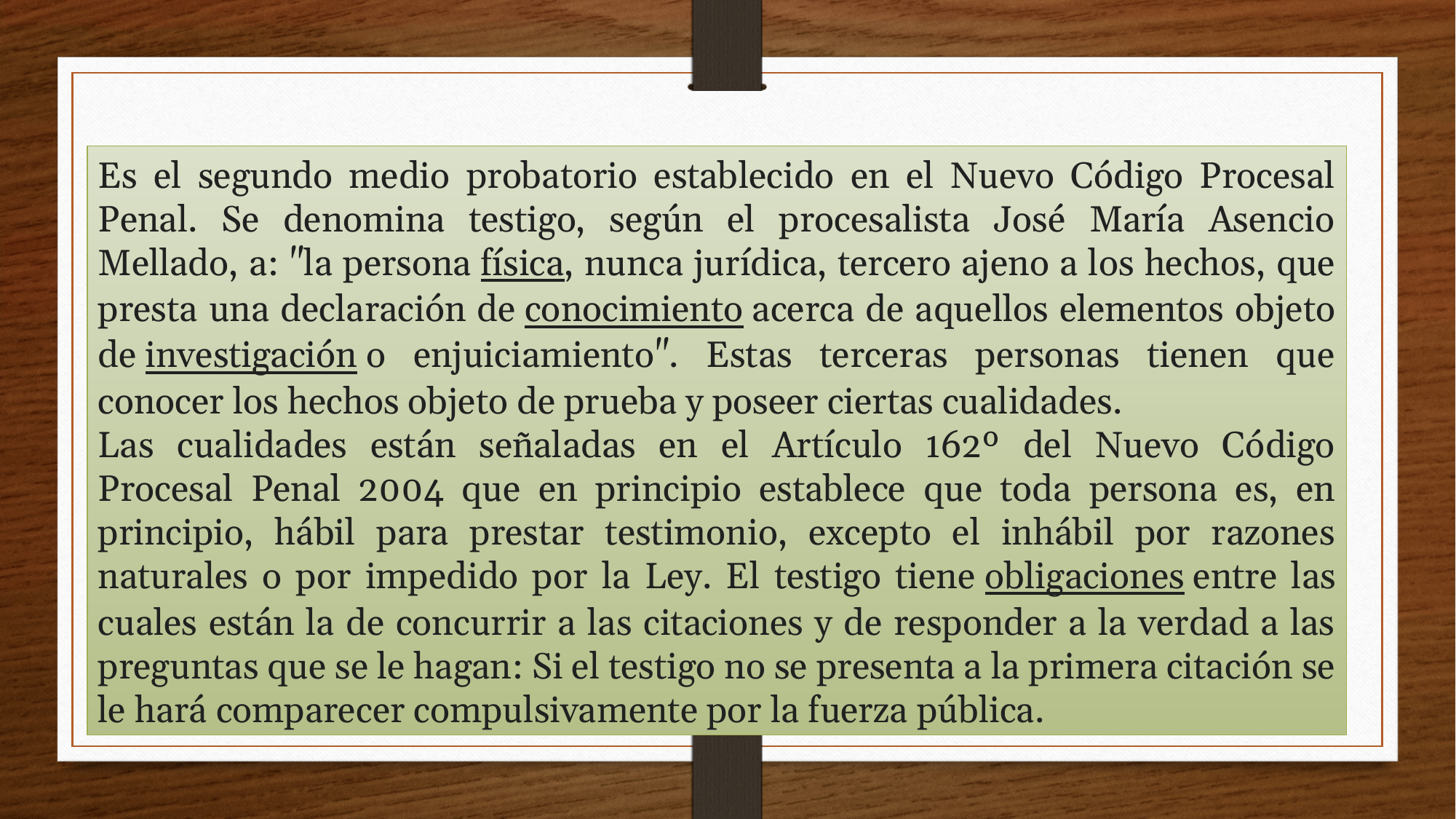

Es el segundo medio probatorio establecido en el Nuevo Código Procesal Penal. Se denomina testigo, según el procesalista José María Asencio Mellado, a: "la persona física, nunca jurídica, tercero ajeno a los hechos, que presta una declaración de conocimiento acerca de aquellos elementos objeto de investigación o enjuiciamiento". Estas terceras personas tienen que conocer los hechos objeto de prueba y poseer ciertas cualidades.
Las cualidades están señaladas en el Artículo 162º del Nuevo Código Procesal Penal 2004 que en principio establece que toda persona es, en principio, hábil para prestar testimonio, excepto el inhábil por razones naturales o por impedido por la Ley. El testigo tiene obligaciones entre las cuales están la de concurrir a las citaciones y de responder a la verdad a las preguntas que se le hagan: Si el testigo no se presenta a la primera citación se le hará comparecer compulsivamente por la fuerza pública.